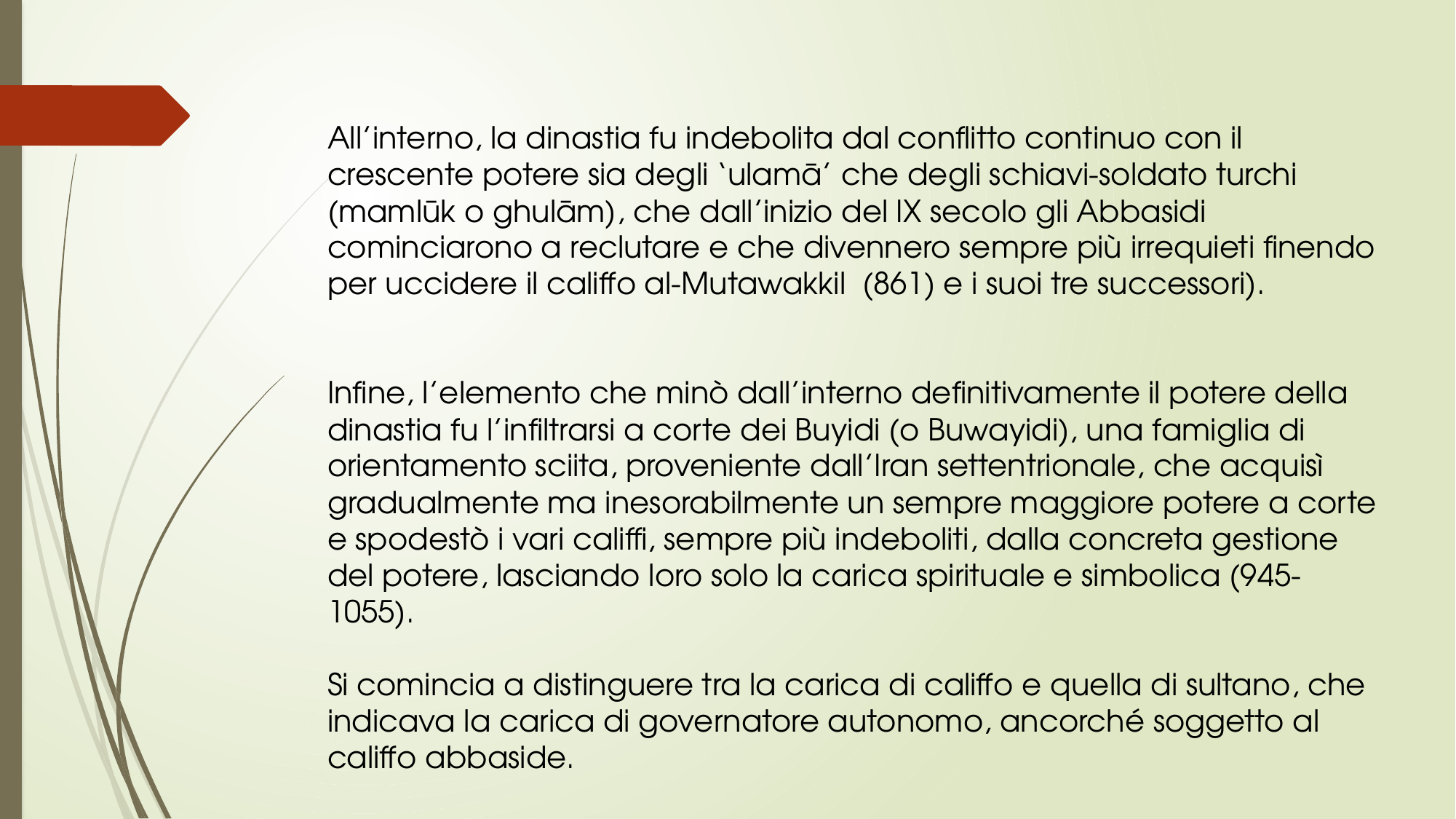

All’interno, la dinastia fu indebolita dal conflitto continuo con il crescente potere sia degli ‘ulamā’ che degli schiavi-soldato turchi (mamlūk o ghulām), che dall’inizio del IX secolo gli Abbasidi cominciarono a reclutare e che divennero sempre più irrequieti finendo per uccidere il califfo al-Mutawakkil  (861) e i suoi tre successori).

Infine, l’elemento che minò dall’interno definitivamente il potere della dinastia fu l’infiltrarsi a corte dei Buyidi (o Buwayidi), una famiglia di orientamento sciita, proveniente dall’Iran settentrionale, che acquisì gradualmente ma inesorabilmente un sempre maggiore potere a corte e spodestò i vari califfi, sempre più indeboliti, dalla concreta gestione del potere, lasciando loro solo la carica spirituale e simbolica (945-1055).

Si comincia a distinguere tra la carica di califfo e quella di sultano, che indicava la carica di governatore autonomo, ancorché soggetto al califfo abbaside.